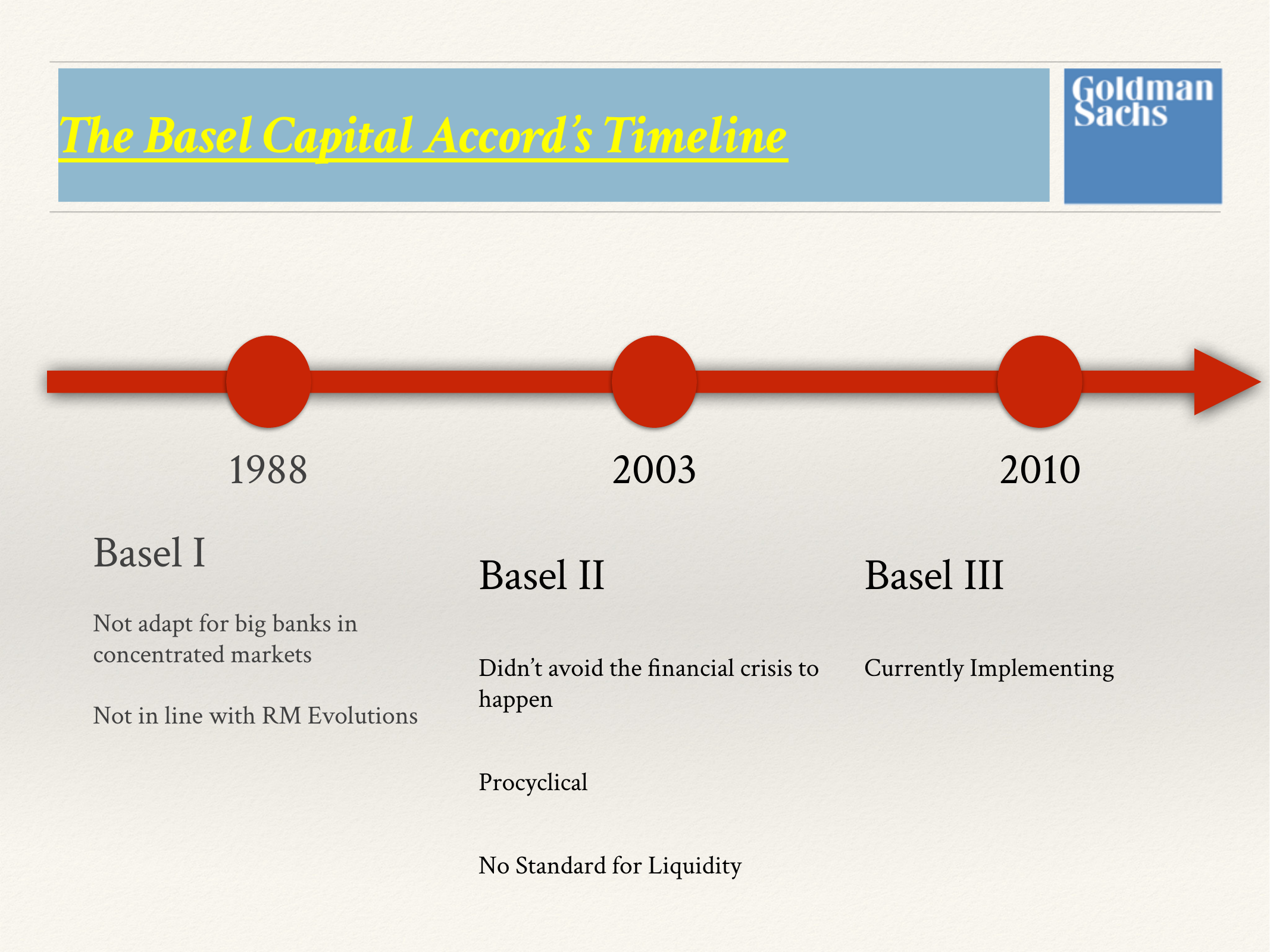

# The Basel Capital Accord’s Timeline

1988
Basel I
Not adapt for big banks in concentrated markets
Not in line with RM Evolutions
2003
Basel II
Didn’t avoid the financial crisis to happen
Procyclical
No Standard for Liquidity
2010
Basel III
Currently Implementing